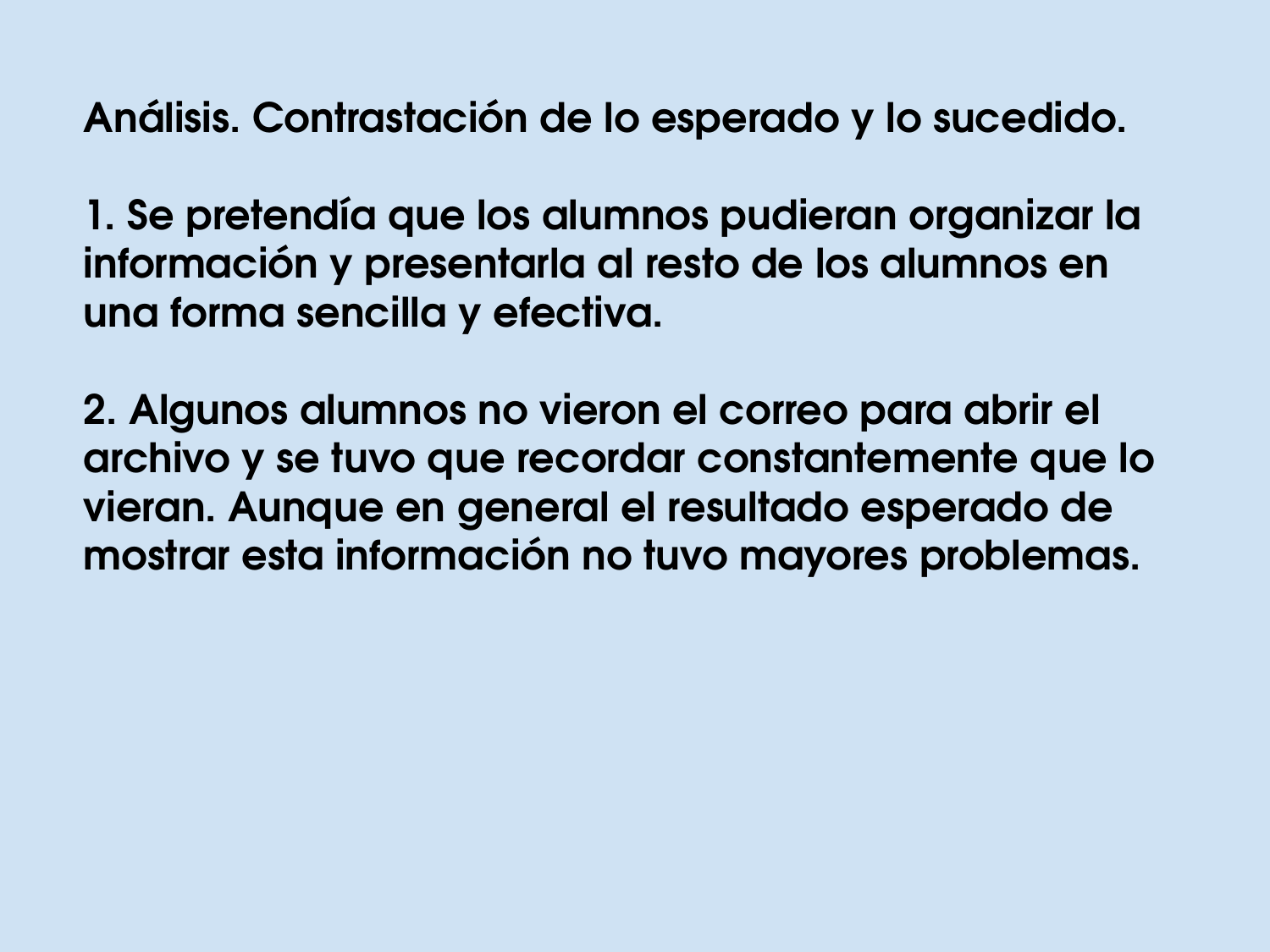

Análisis. Contrastación de lo esperado y lo sucedido.

1. Se pretendía que los alumnos pudieran organizar la información y presentarla al resto de los alumnos en una forma sencilla y efectiva.

2. Algunos alumnos no vieron el correo para abrir el archivo y se tuvo que recordar constantemente que lo vieran. Aunque en general el resultado esperado de mostrar esta información no tuvo mayores problemas.